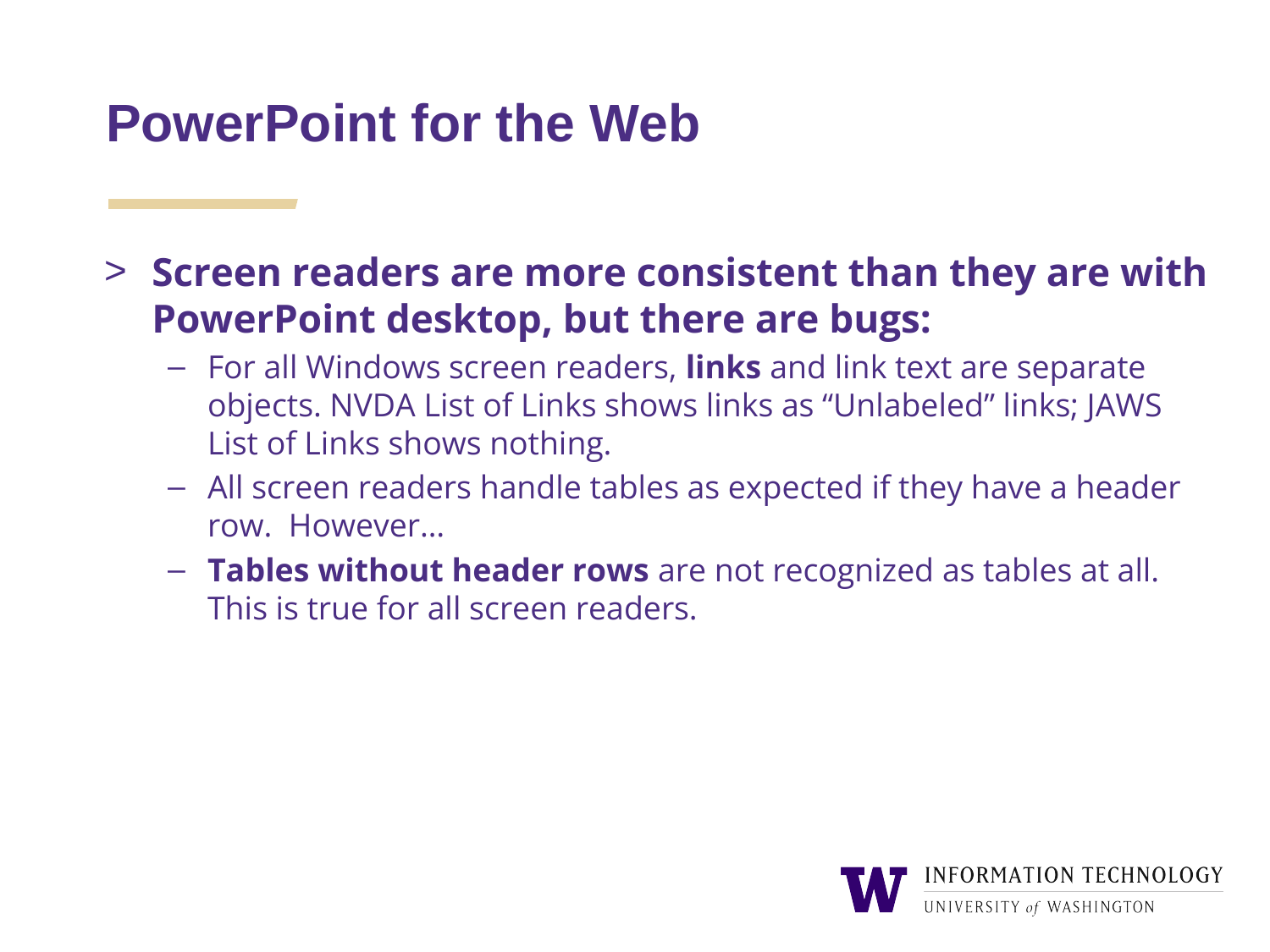

# PowerPoint for the Web
Screen readers are more consistent than they are with PowerPoint desktop, but there are bugs:
For all Windows screen readers, links and link text are separate objects. NVDA List of Links shows links as “Unlabeled” links; JAWS List of Links shows nothing.
All screen readers handle tables as expected if they have a header row.  However…
Tables without header rows are not recognized as tables at all. This is true for all screen readers.